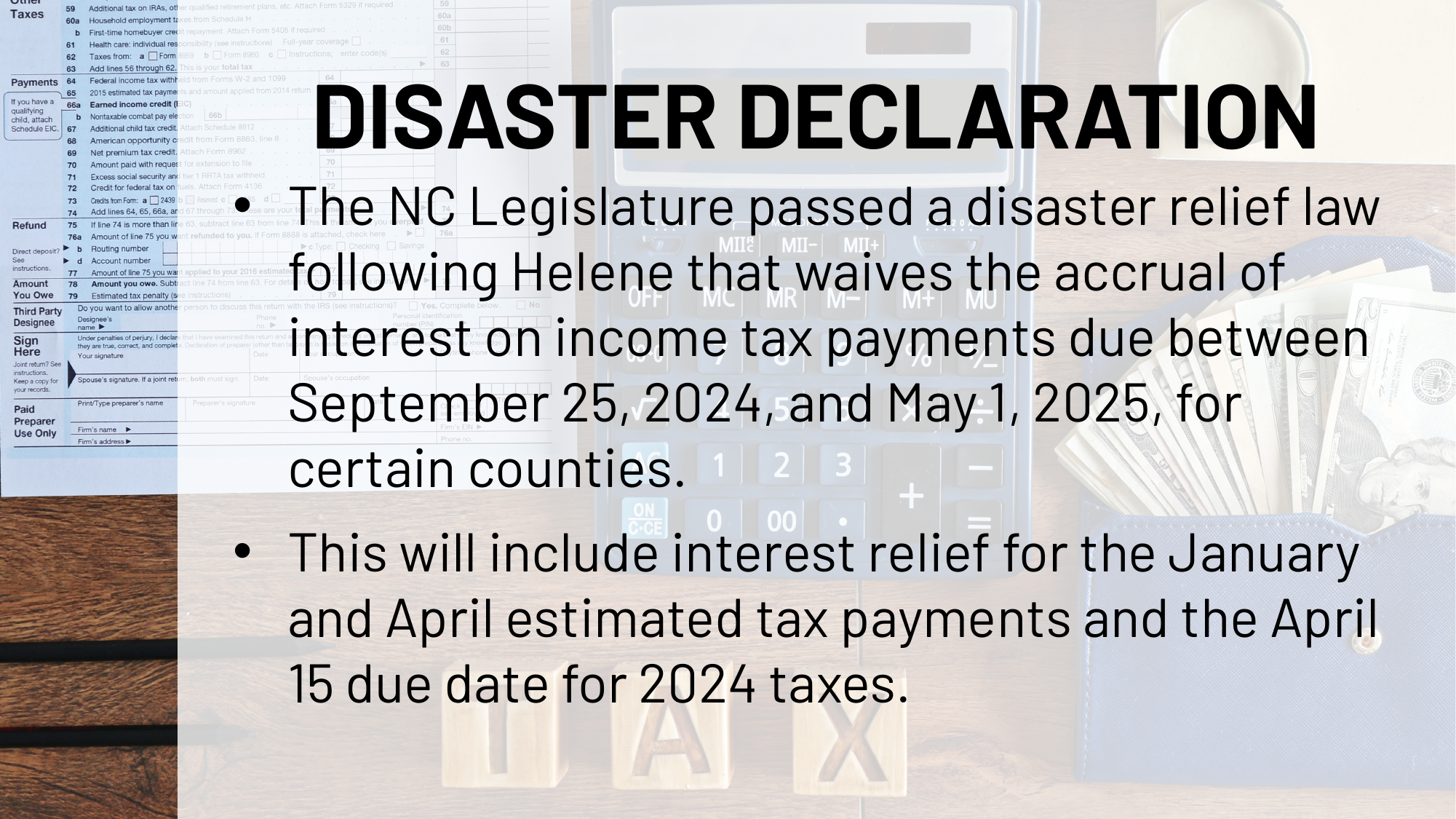

# DISASTER DECLARATION
The NC Legislature passed a disaster relief law following Helene that waives the accrual of interest on income tax payments due between September 25, 2024, and May 1, 2025, for certain counties.
This will include interest relief for the January and April estimated tax payments and the April 15 due date for 2024 taxes.